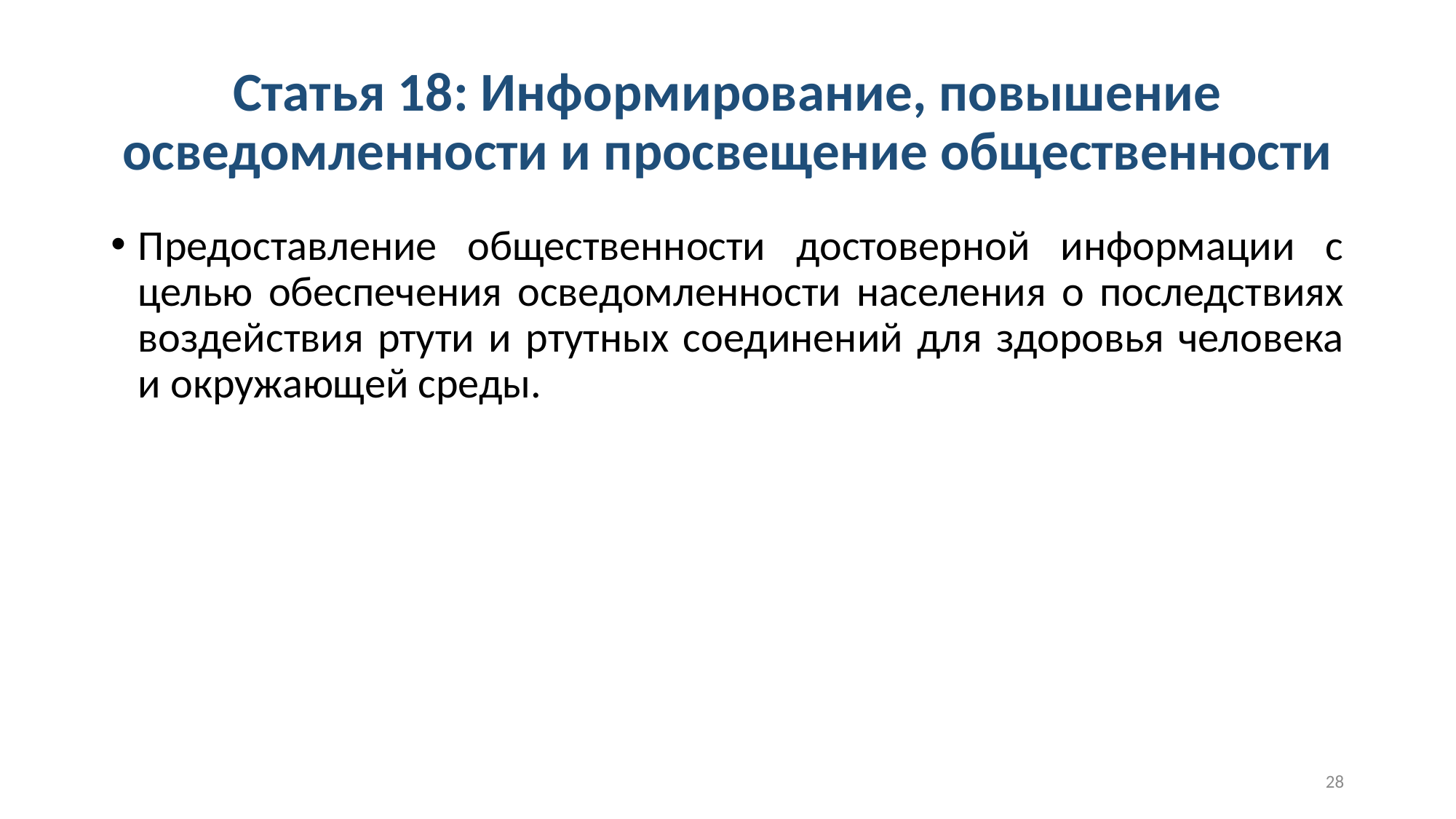

# Статья 18: Информирование, повышение осведомленности и просвещение общественности
Предоставление общественности достоверной информации с целью обеспечения осведомленности населения о последствиях воздействия ртути и ртутных соединений для здоровья человека и окружающей среды.

28